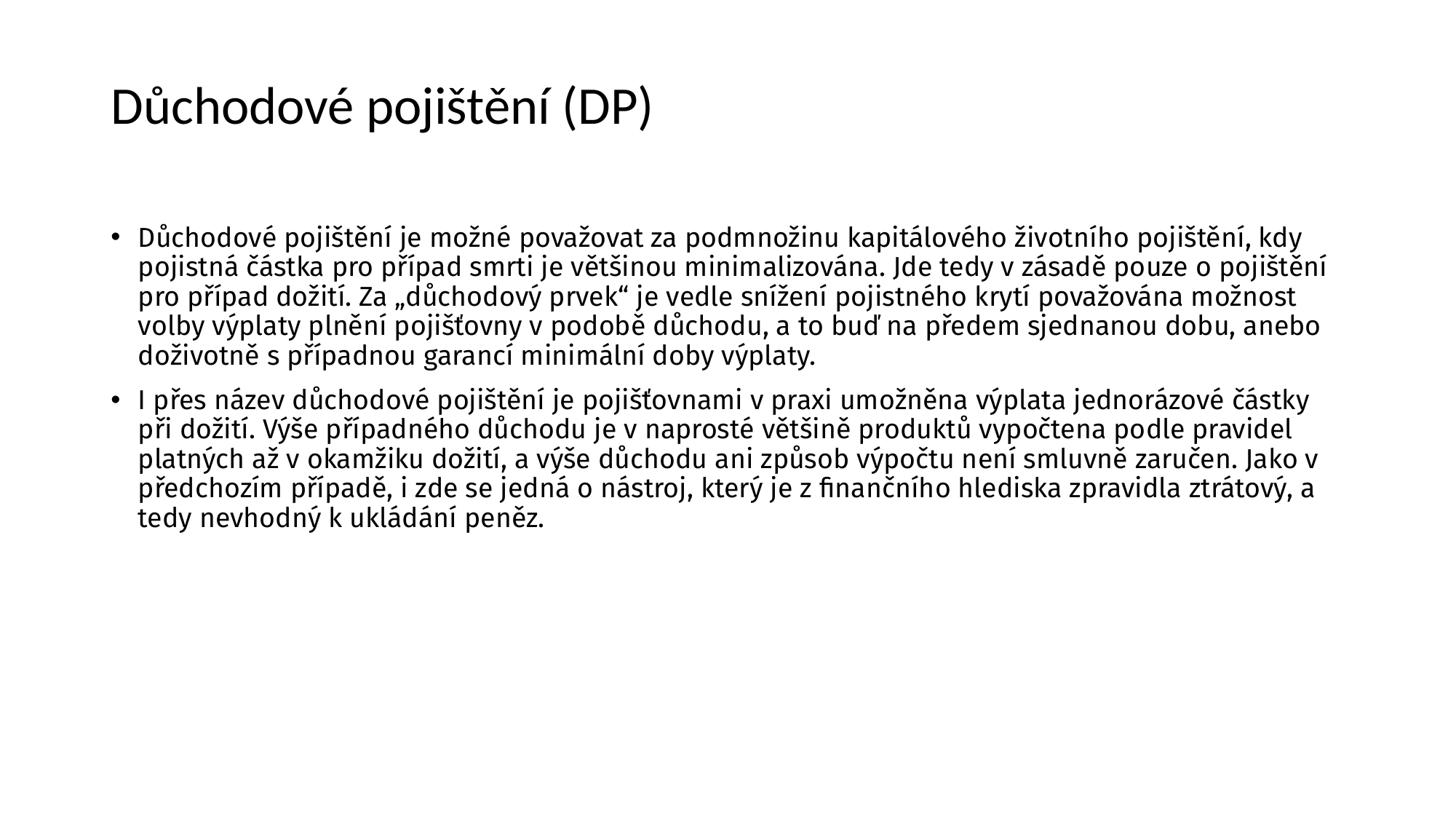

# Důchodové pojištění (DP)
Důchodové pojištění je možné považovat za podmnožinu kapitálového životního pojištění, kdy pojistná částka pro případ smrti je většinou minimalizována. Jde tedy v zásadě pouze o pojištění pro případ dožití. Za „důchodový prvek“ je vedle snížení pojistného krytí považována možnost volby výplaty plnění pojišťovny v podobě důchodu, a to buď na předem sjednanou dobu, anebo doživotně s případnou garancí minimální doby výplaty.
I přes název důchodové pojištění je pojišťovnami v praxi umožněna výplata jednorázové částky při dožití. Výše případného důchodu je v naprosté většině produktů vypočtena podle pravidel platných až v okamžiku dožití, a výše důchodu ani způsob výpočtu není smluvně zaručen. Jako v předchozím případě, i zde se jedná o nástroj, který je z finančního hlediska zpravidla ztrátový, a tedy nevhodný k ukládání peněz.